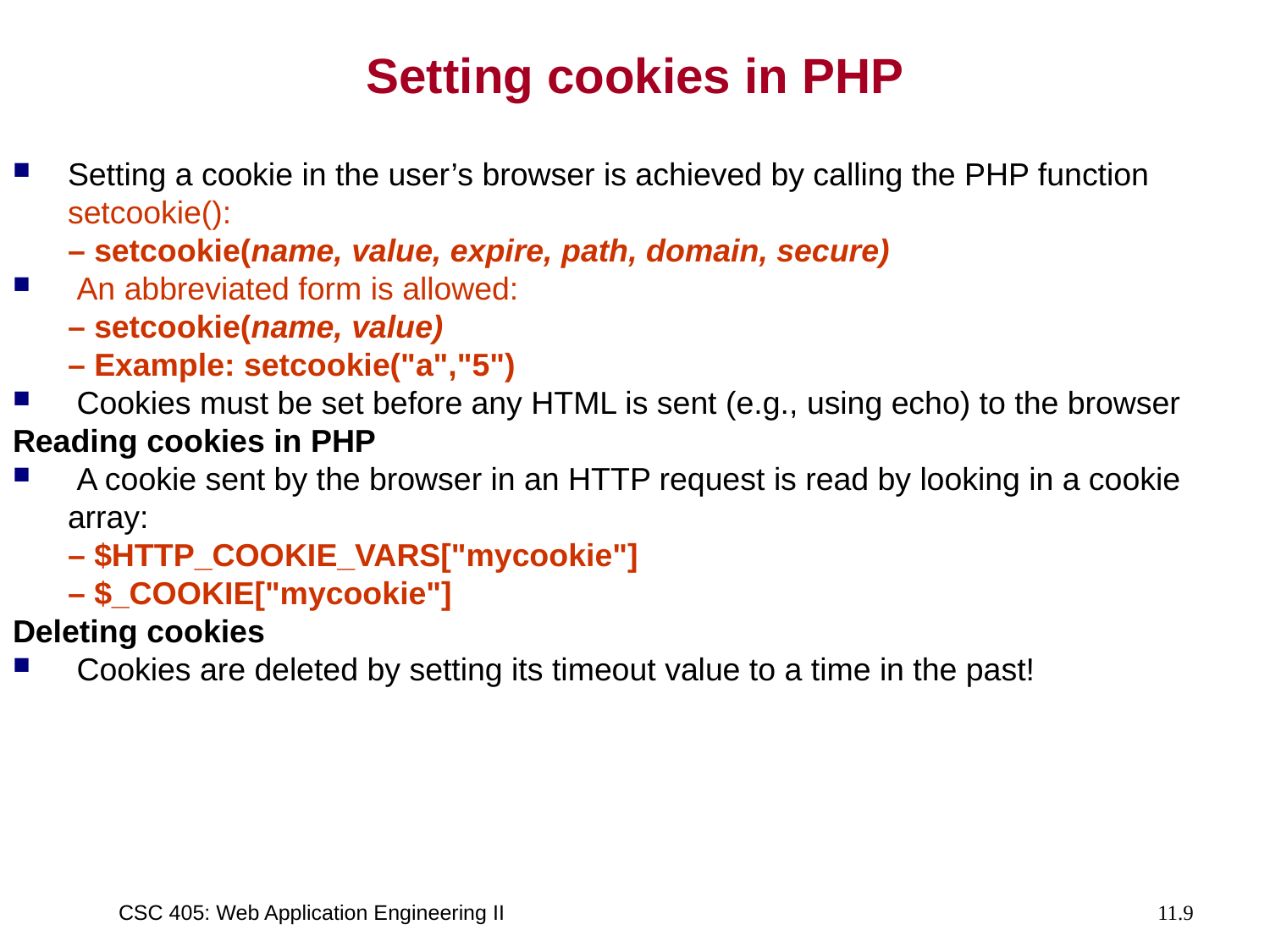

# Setting cookies in PHP
Setting a cookie in the user’s browser is achieved by calling the PHP function setcookie():
	– setcookie(name, value, expire, path, domain, secure)
 An abbreviated form is allowed:
	– setcookie(name, value)
	– Example: setcookie("a","5")
 Cookies must be set before any HTML is sent (e.g., using echo) to the browser
Reading cookies in PHP
 A cookie sent by the browser in an HTTP request is read by looking in a cookie array:
	– $HTTP_COOKIE_VARS["mycookie"]
	– $_COOKIE["mycookie"]
Deleting cookies
 Cookies are deleted by setting its timeout value to a time in the past!
CSC 405: Web Application Engineering II
11.9